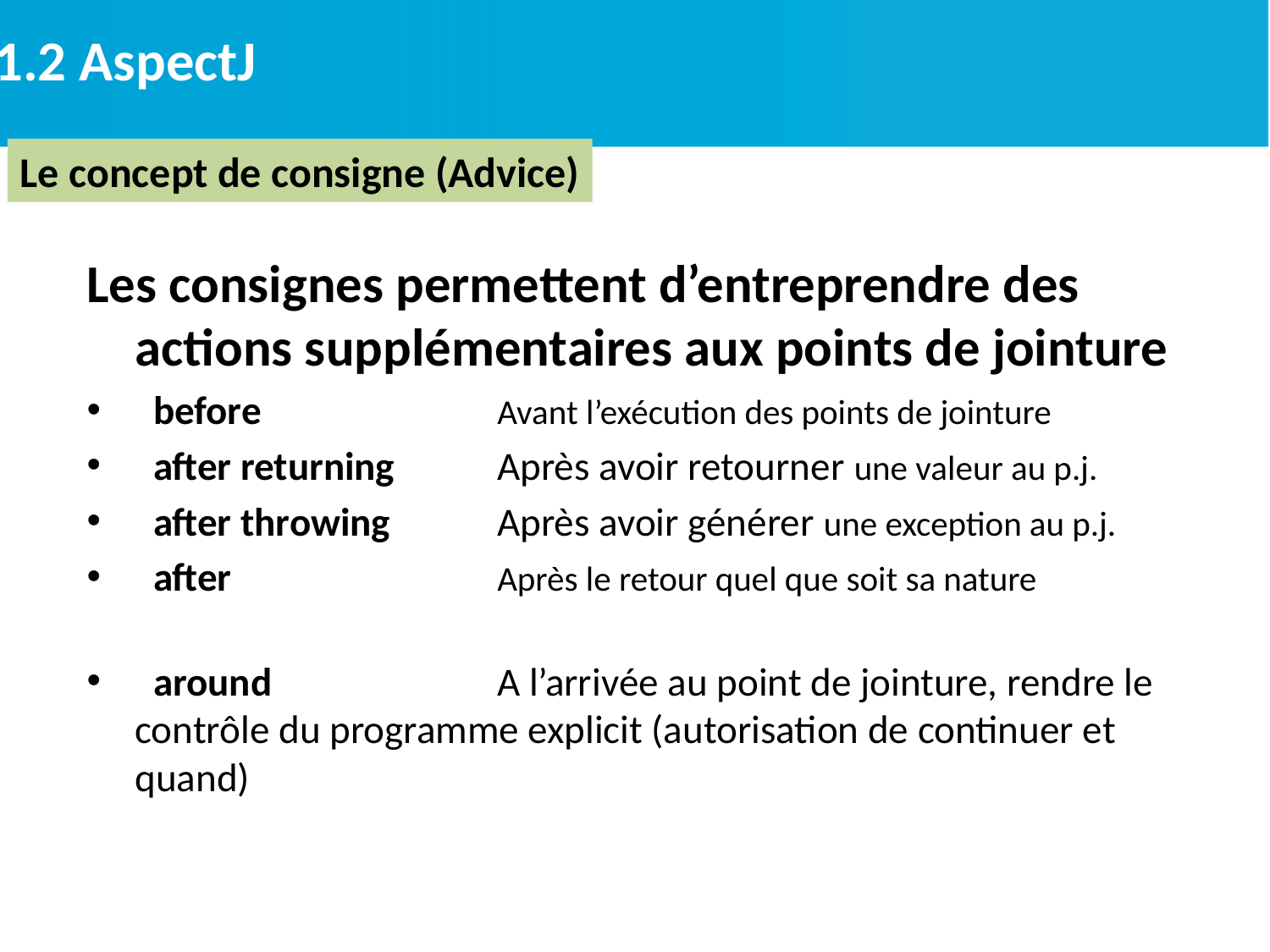

2.1.2 AspectJ
Le concept de consigne (Advice)
Les consignes permettent d’entreprendre des actions supplémentaires aux points de jointure
  before	Avant l’exécution des points de jointure
  after returning	Après avoir retourner une valeur au p.j.
  after throwing	Après avoir générer une exception au p.j.
  after	Après le retour quel que soit sa nature

  around	A l’arrivée au point de jointure, rendre le contrôle du programme explicit (autorisation de continuer et quand)